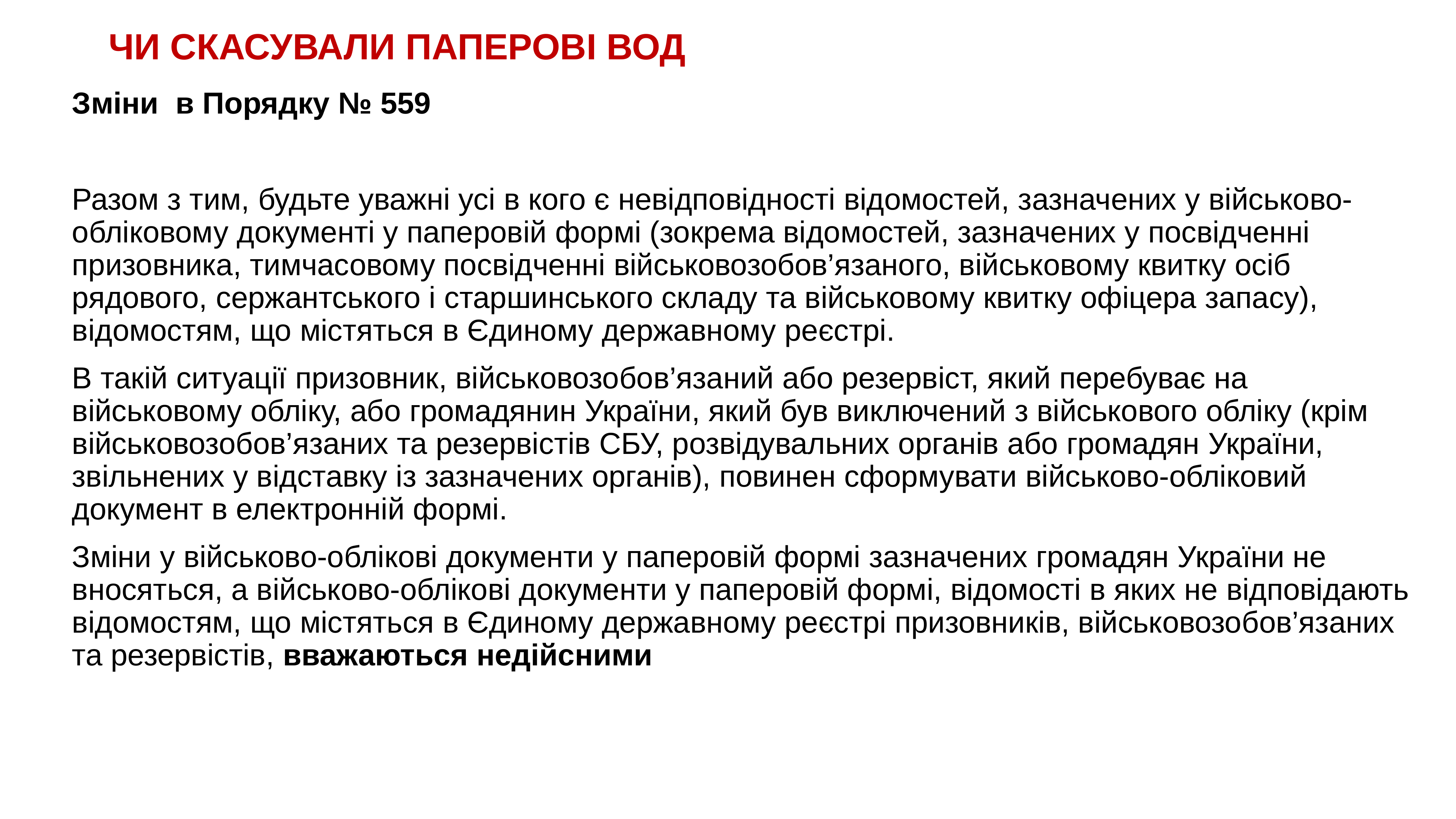

# ЧИ СКАСУВАЛИ ПАПЕРОВІ ВОД
Зміни  в Порядку № 559

Разом з тим, будьте уважні усі в кого є невідповідності відомостей, зазначених у військово-обліковому документі у паперовій формі (зокрема відомостей, зазначених у посвідченні призовника, тимчасовому посвідченні військовозобов’язаного, військовому квитку осіб рядового, сержантського і старшинського складу та військовому квитку офіцера запасу), відомостям, що містяться в Єдиному державному реєстрі.
В такій ситуації призовник, військовозобов’язаний або резервіст, який перебуває на військовому обліку, або громадянин України, який був виключений з військового обліку (крім військовозобов’язаних та резервістів СБУ, розвідувальних органів або громадян України, звільнених у відставку із зазначених органів), повинен сформувати військово-обліковий документ в електронній формі.
Зміни у військово-облікові документи у паперовій формі зазначених громадян України не вносяться, а військово-облікові документи у паперовій формі, відомості в яких не відповідають відомостям, що містяться в Єдиному державному реєстрі призовників, військовозобов’язаних та резервістів, вважаються недійсними
KAZNACHEI
163